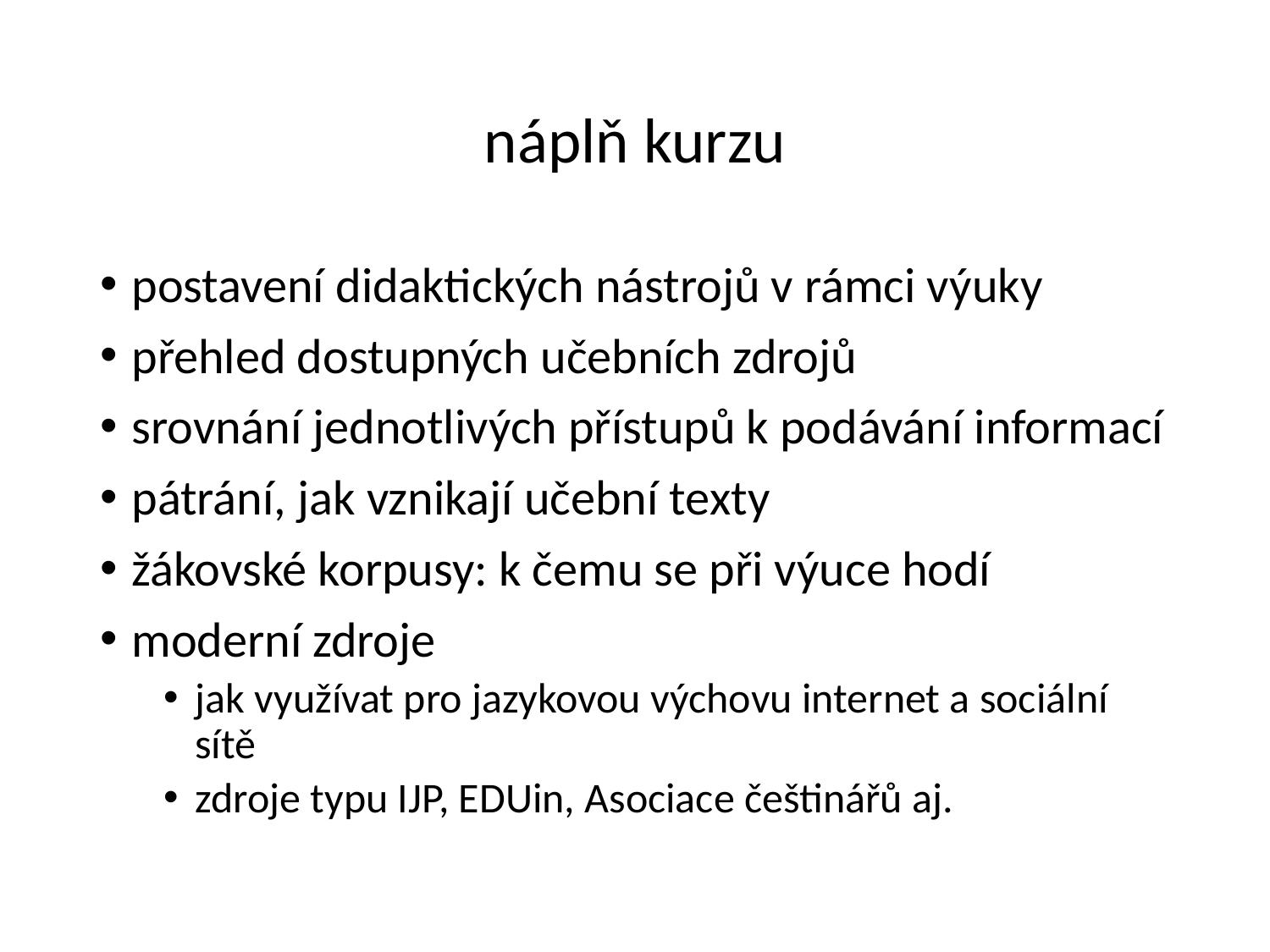

# náplň kurzu
postavení didaktických nástrojů v rámci výuky
přehled dostupných učebních zdrojů
srovnání jednotlivých přístupů k podávání informací
pátrání, jak vznikají učební texty
žákovské korpusy: k čemu se při výuce hodí
moderní zdroje
jak využívat pro jazykovou výchovu internet a sociální sítě
zdroje typu IJP, EDUin, Asociace češtinářů aj.